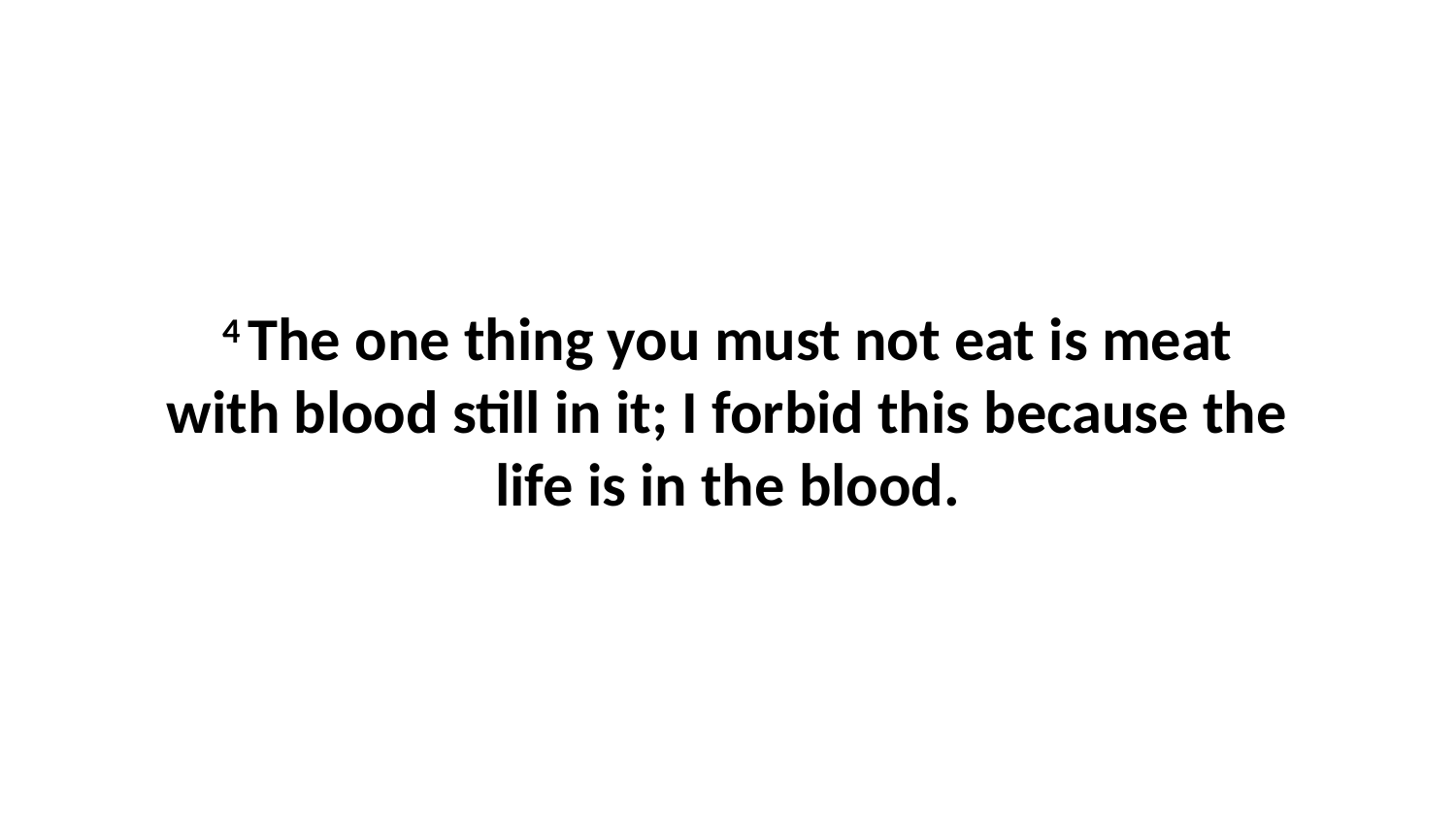

4 The one thing you must not eat is meat with blood still in it; I forbid this because the life is in the blood.